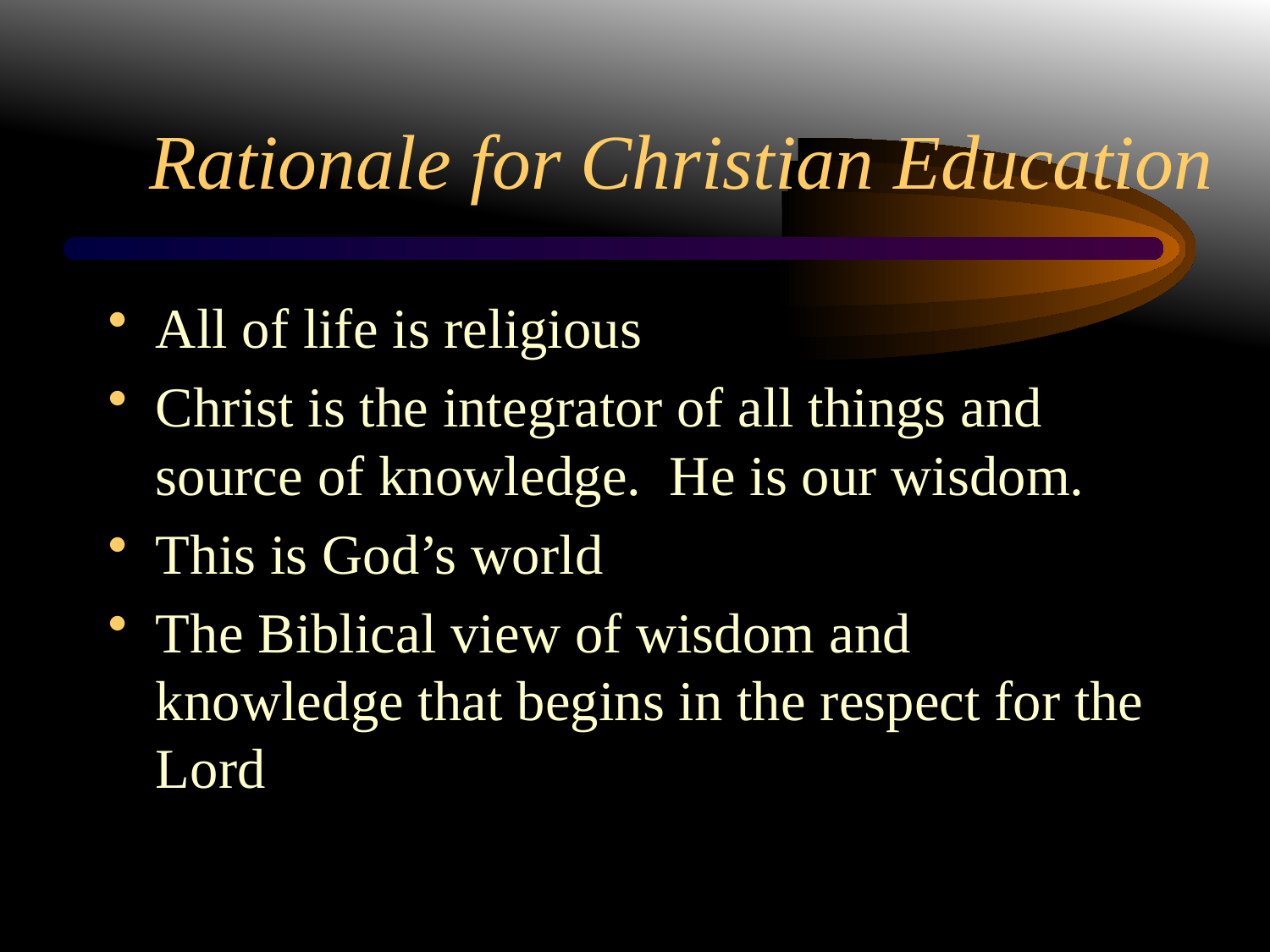

# Rationale for Christian Education
All of life is religious
Christ is the integrator of all things and source of knowledge.  He is our wisdom.
This is God’s world
The Biblical view of wisdom and knowledge that begins in the respect for the Lord